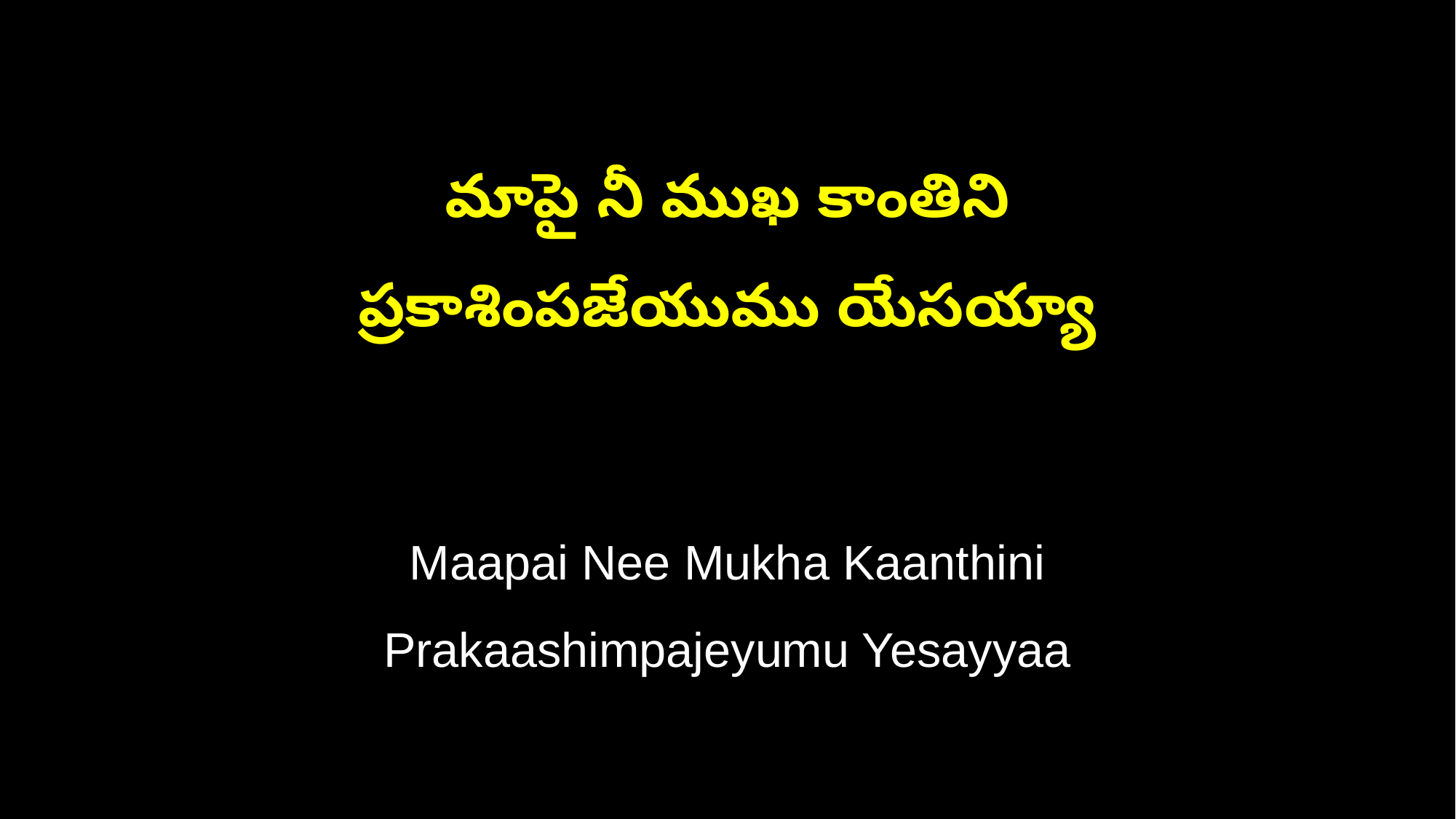

మాపై నీ ముఖ కాంతిని
ప్రకాశింపజేయుము యేసయ్యా
Maapai Nee Mukha Kaanthini
Prakaashimpajeyumu Yesayyaa